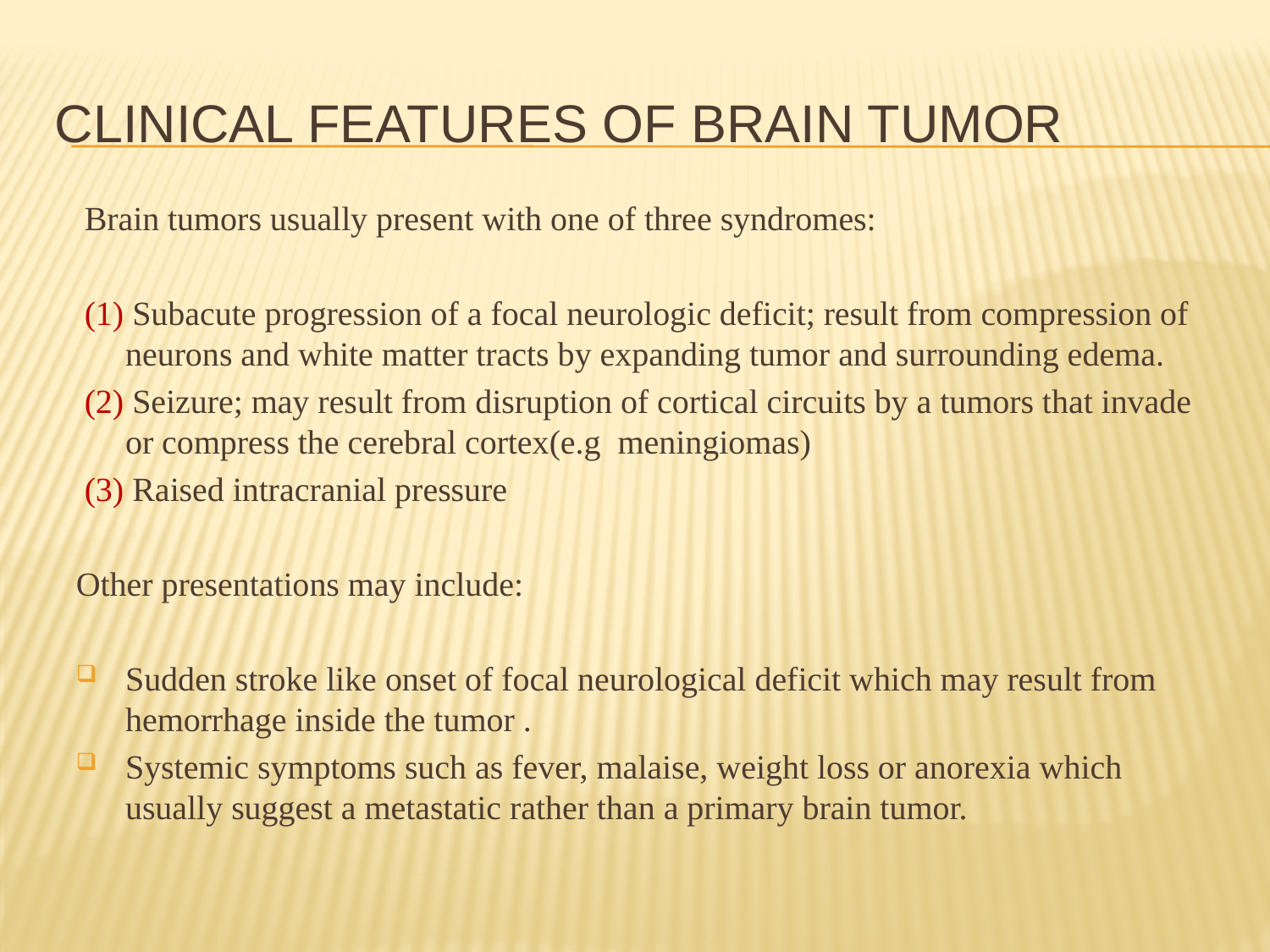

# Clinical Features Of Brain Tumor
 Brain tumors usually present with one of three syndromes:

 (1) Subacute progression of a focal neurologic deficit; result from compression of neurons and white matter tracts by expanding tumor and surrounding edema.
 (2) Seizure; may result from disruption of cortical circuits by a tumors that invade or compress the cerebral cortex(e.g  meningiomas)
 (3) Raised intracranial pressure

Other presentations may include:

Sudden stroke like onset of focal neurological deficit which may result from hemorrhage inside the tumor .
Systemic symptoms such as fever, malaise, weight loss or anorexia which usually suggest a metastatic rather than a primary brain tumor.